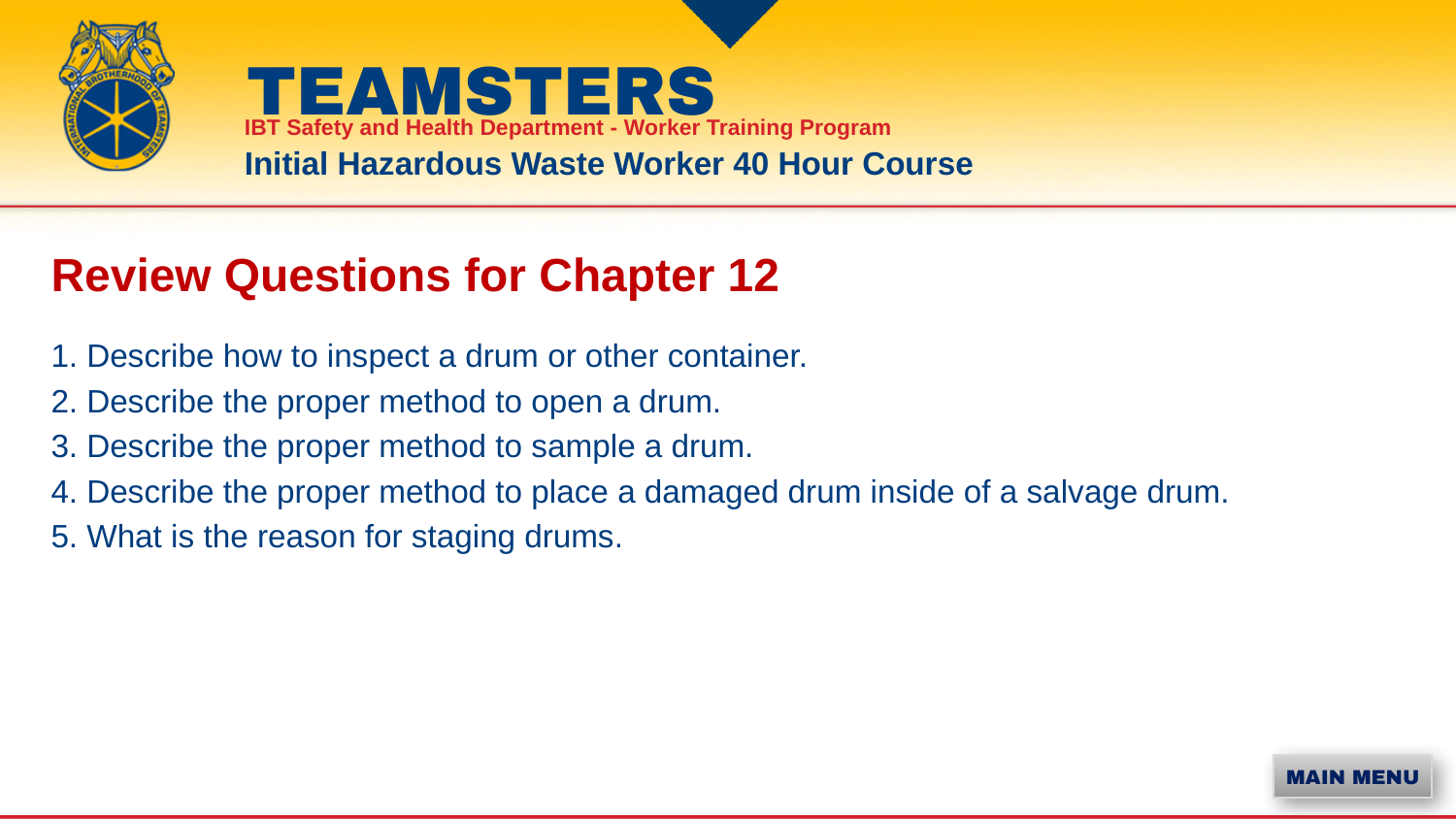

# Review Questions for Chapter 12
1. Describe how to inspect a drum or other container.
2. Describe the proper method to open a drum.
3. Describe the proper method to sample a drum.
4. Describe the proper method to place a damaged drum inside of a salvage drum.
5. What is the reason for staging drums.

MAIN MENU